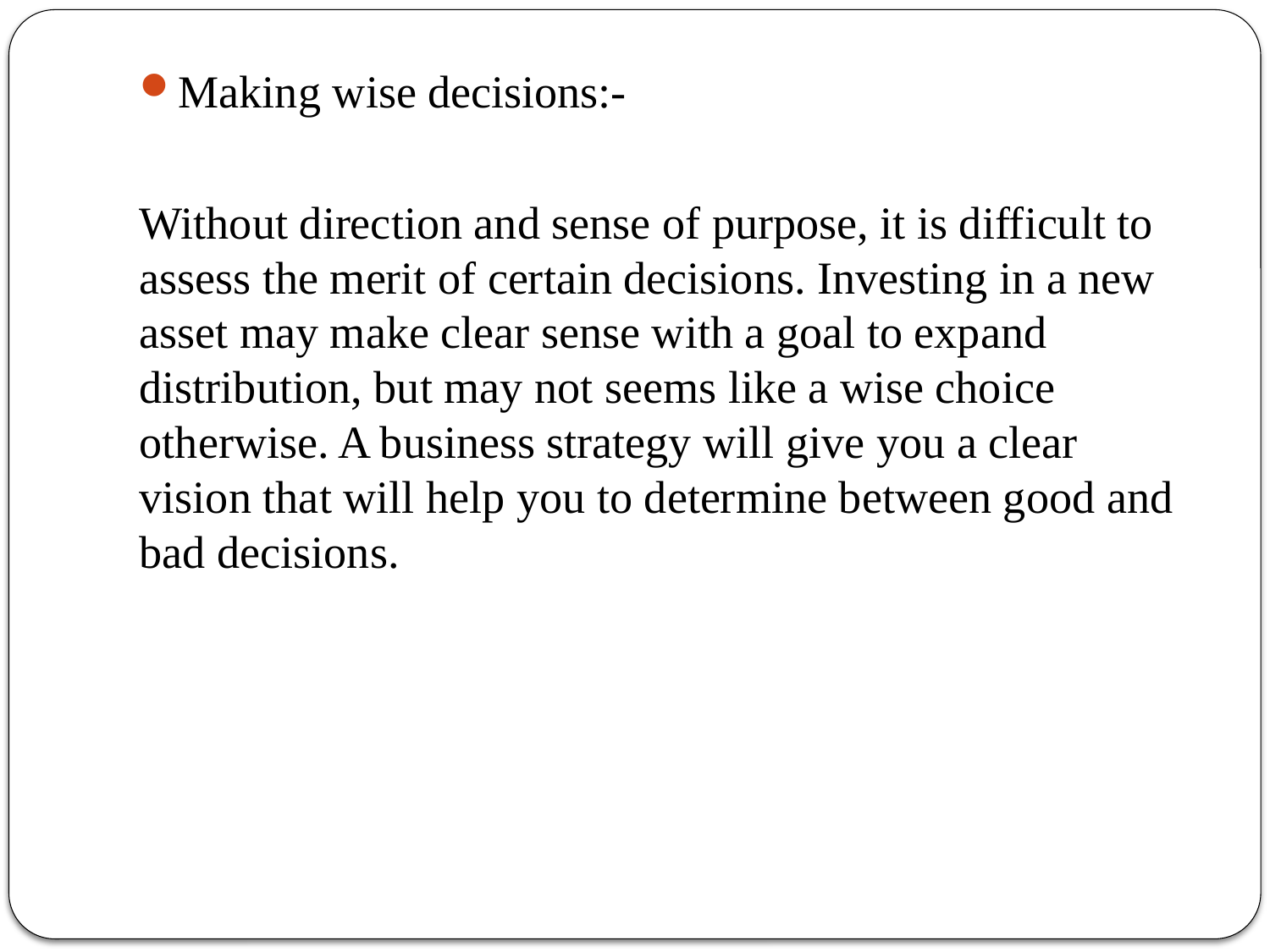

Making wise decisions:-

Without direction and sense of purpose, it is difficult to assess the merit of certain decisions. Investing in a new asset may make clear sense with a goal to expand distribution, but may not seems like a wise choice otherwise. A business strategy will give you a clear vision that will help you to determine between good and bad decisions.